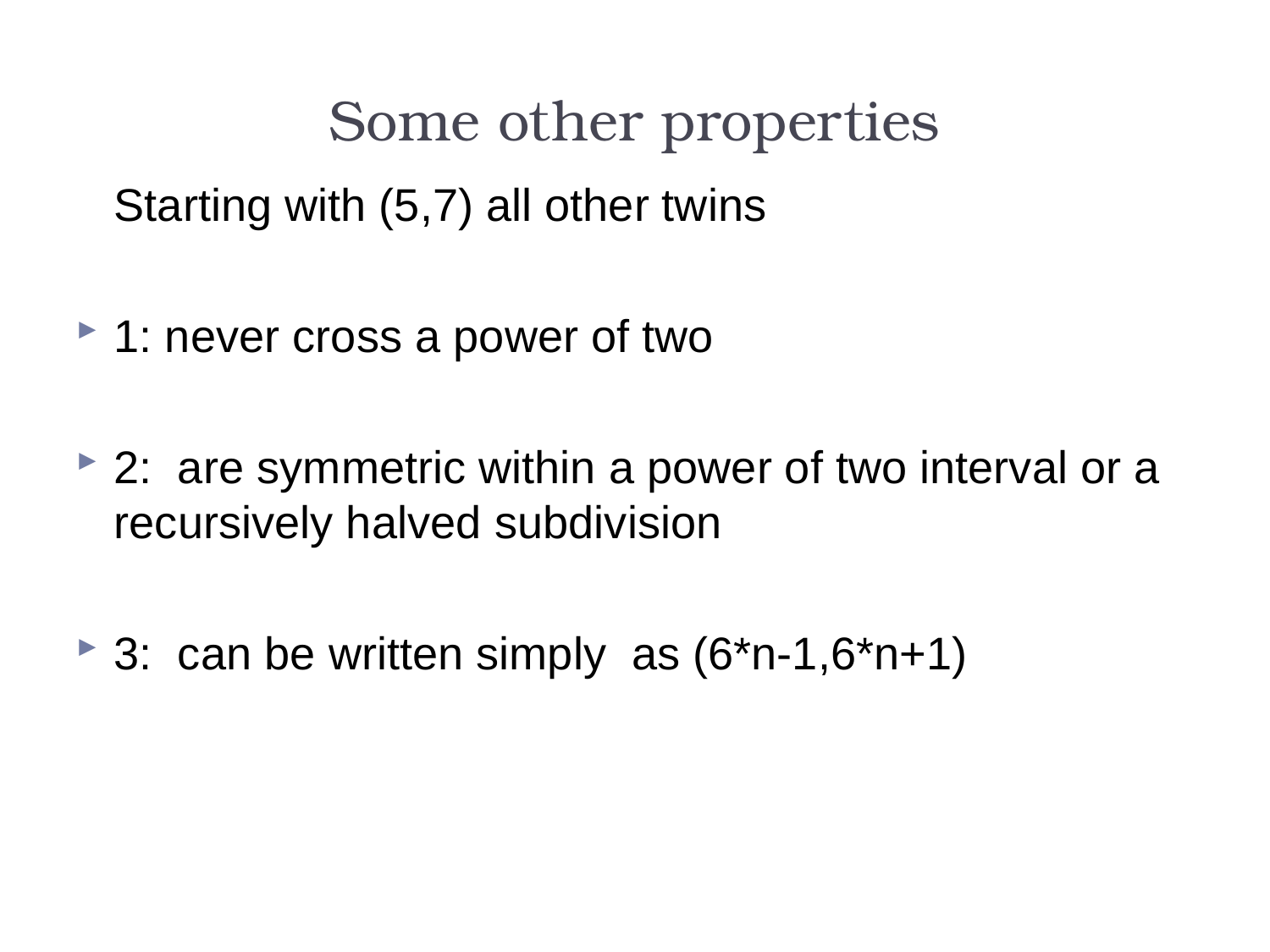

# Some other properties
   Starting with (5,7) all other twins

1: never cross a power of two

2:  are symmetric within a power of two interval or a recursively halved subdivision

3:  can be written simply  as (6*n-1,6*n+1)